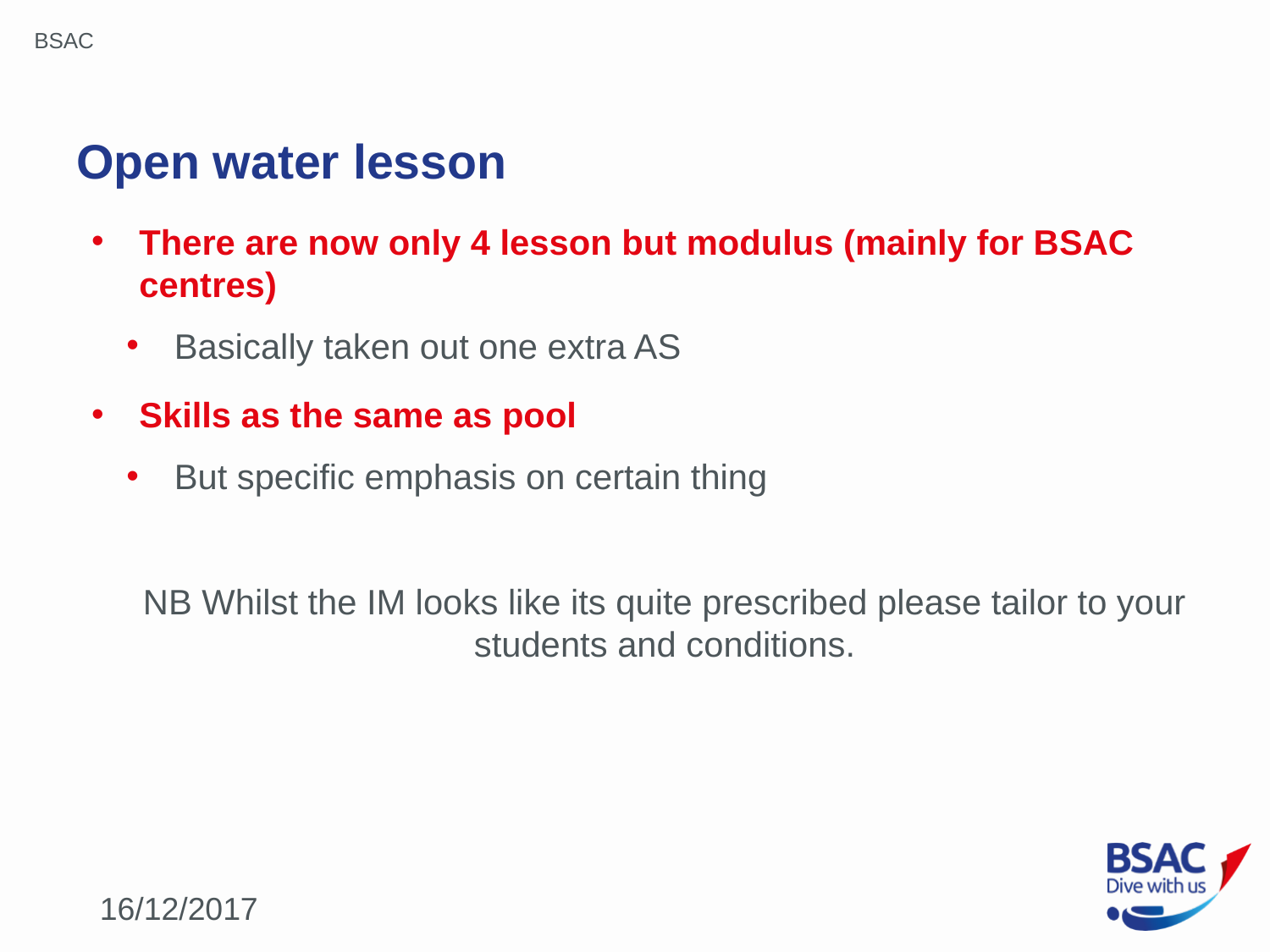

# Open water lesson
There are now only 4 lesson but modulus (mainly for BSAC centres)
Basically taken out one extra AS
Skills as the same as pool
But specific emphasis on certain thing

NB Whilst the IM looks like its quite prescribed please tailor to your students and conditions.
16/12/2017